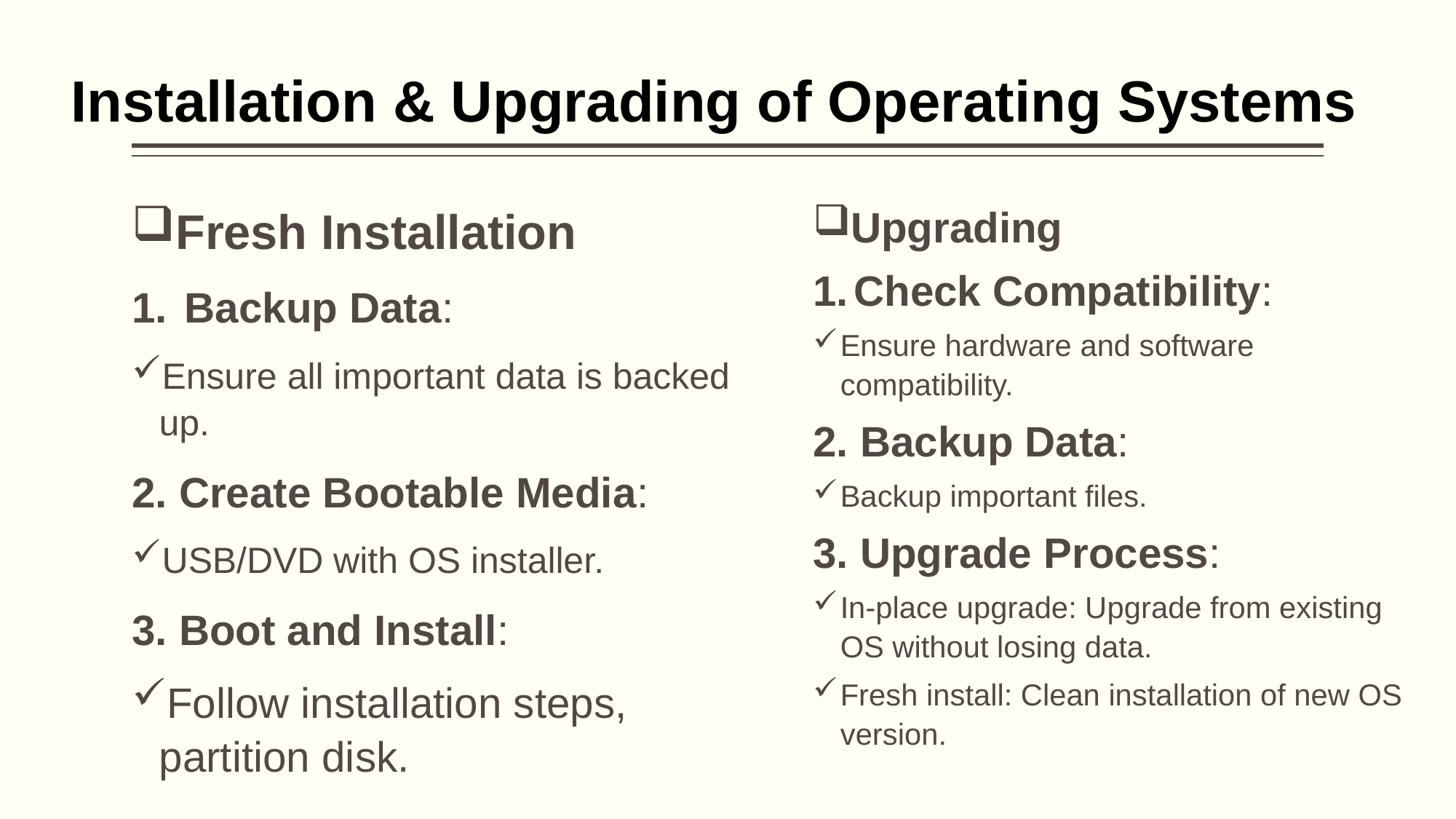

# Installation & Upgrading of Operating Systems
Fresh Installation
 Backup Data:
Ensure all important data is backed up.
2. Create Bootable Media:
USB/DVD with OS installer.
3. Boot and Install:
Follow installation steps, partition disk.

Upgrading
Check Compatibility:
Ensure hardware and software compatibility.
2. Backup Data:
Backup important files.
3. Upgrade Process:
In-place upgrade: Upgrade from existing OS without losing data.
Fresh install: Clean installation of new OS version.